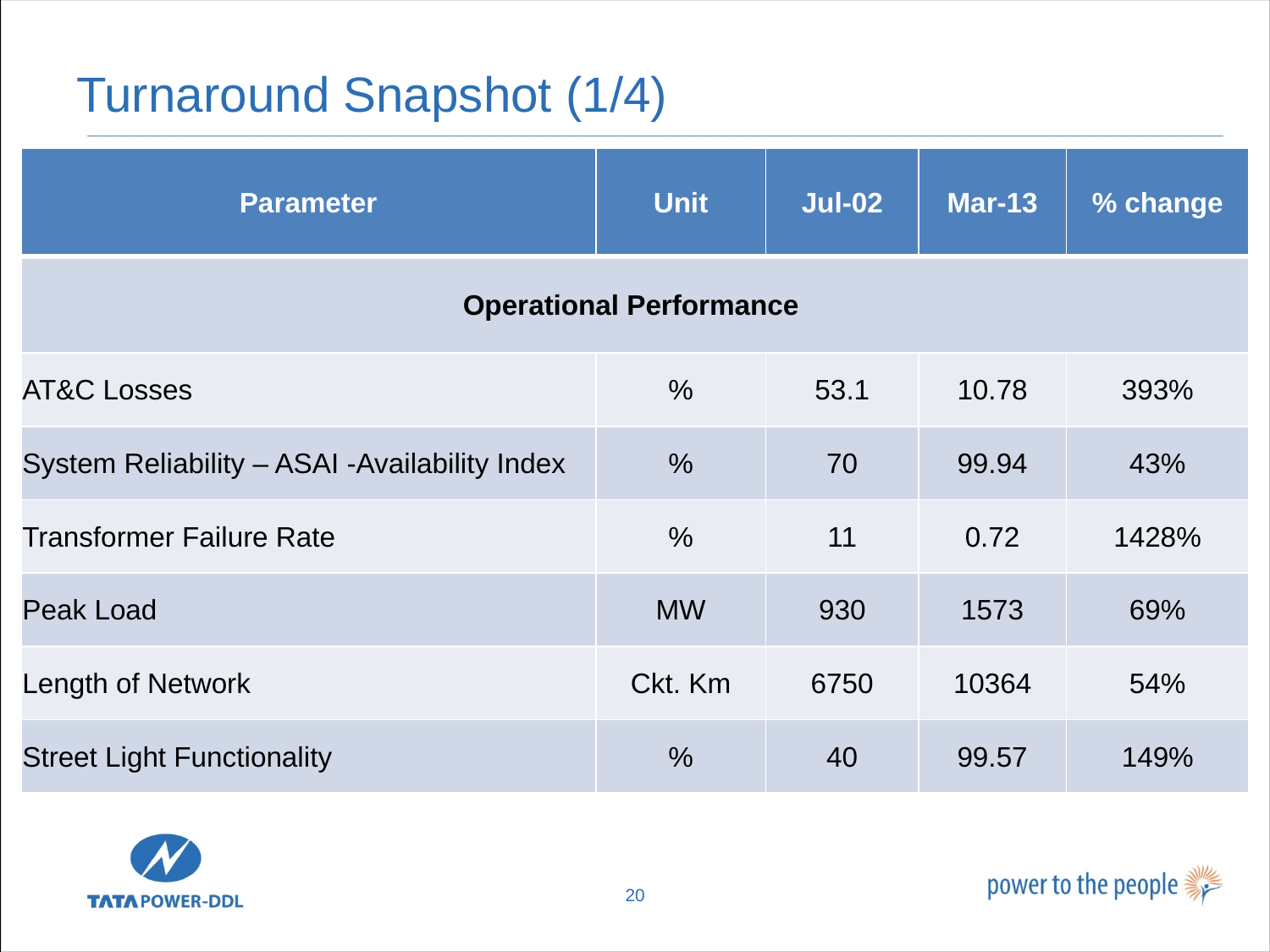

# Turnaround Snapshot (1/4)
| Parameter | Unit | Jul-02 | Mar-13 | % change |
| --- | --- | --- | --- | --- |
| Operational Performance |  |  |  |  |
| AT&C Losses | % | 53.1 | 10.78 | 393% |
| System Reliability – ASAI -Availability Index | % | 70 | 99.94 | 43% |
| Transformer Failure Rate | % | 11 | 0.72 | 1428% |
| Peak Load | MW | 930 | 1573 | 69% |
| Length of Network | Ckt. Km | 6750 | 10364 | 54% |
| Street Light Functionality | % | 40 | 99.57 | 149% |
20